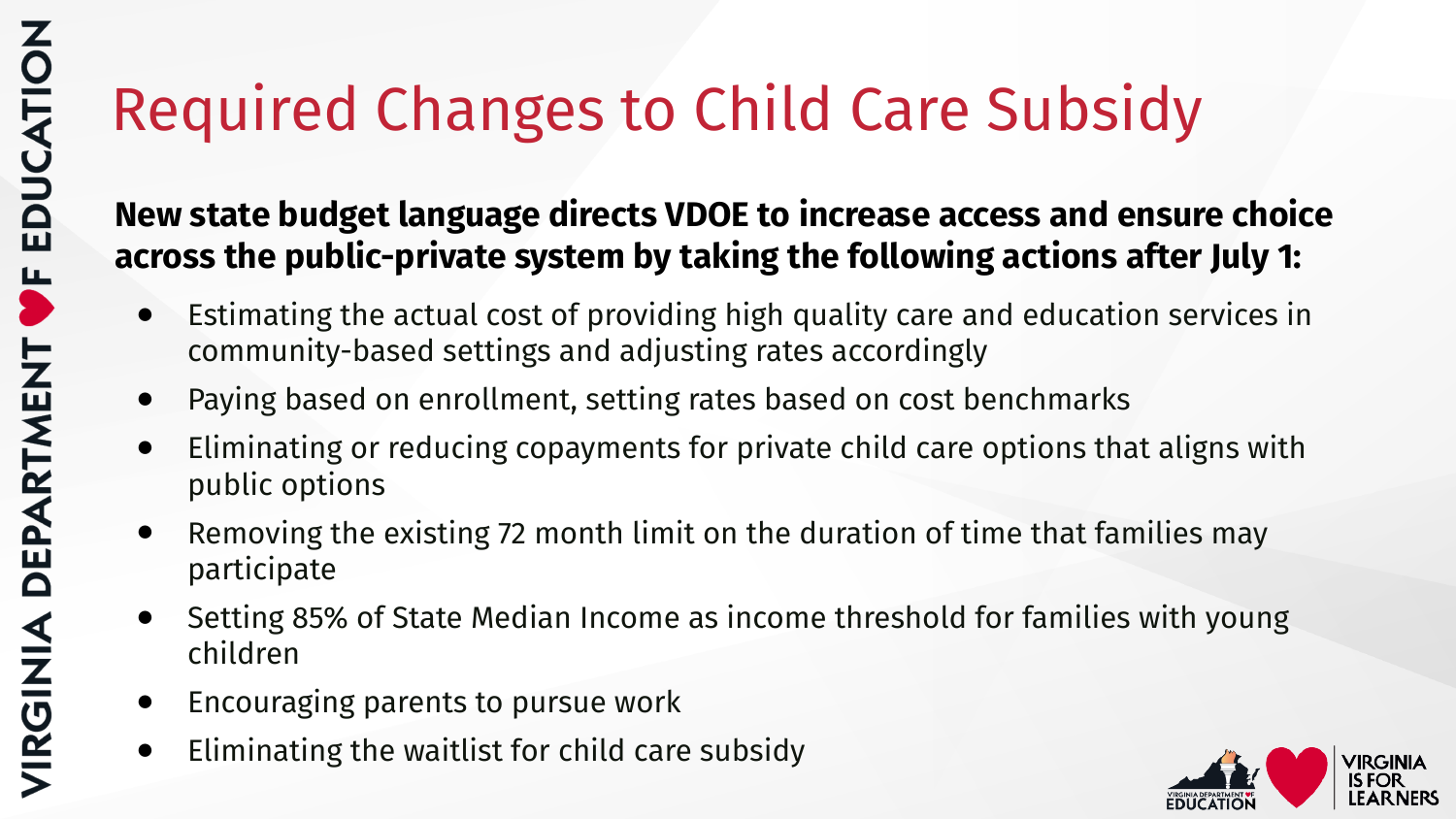

# Required Changes to Child Care Subsidy
New state budget language directs VDOE to increase access and ensure choice across the public-private system by taking the following actions after July 1:
Estimating the actual cost of providing high quality care and education services in community-based settings and adjusting rates accordingly
Paying based on enrollment, setting rates based on cost benchmarks
Eliminating or reducing copayments for private child care options that aligns with public options
Removing the existing 72 month limit on the duration of time that families may participate
Setting 85% of State Median Income as income threshold for families with young children
Encouraging parents to pursue work
Eliminating the waitlist for child care subsidy